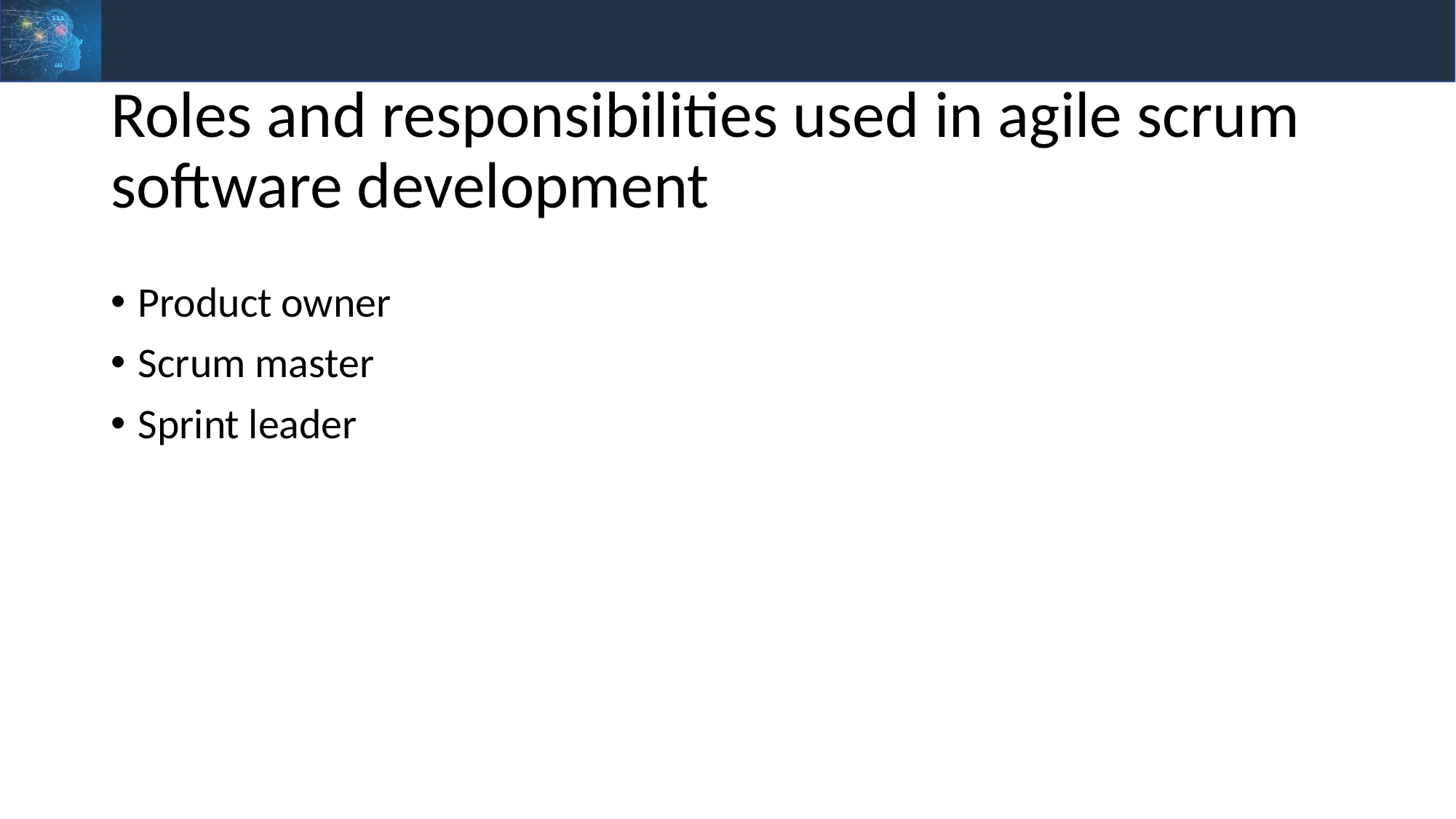

# Roles and responsibilities used in agile scrum software development
Product owner
Scrum master
Sprint leader